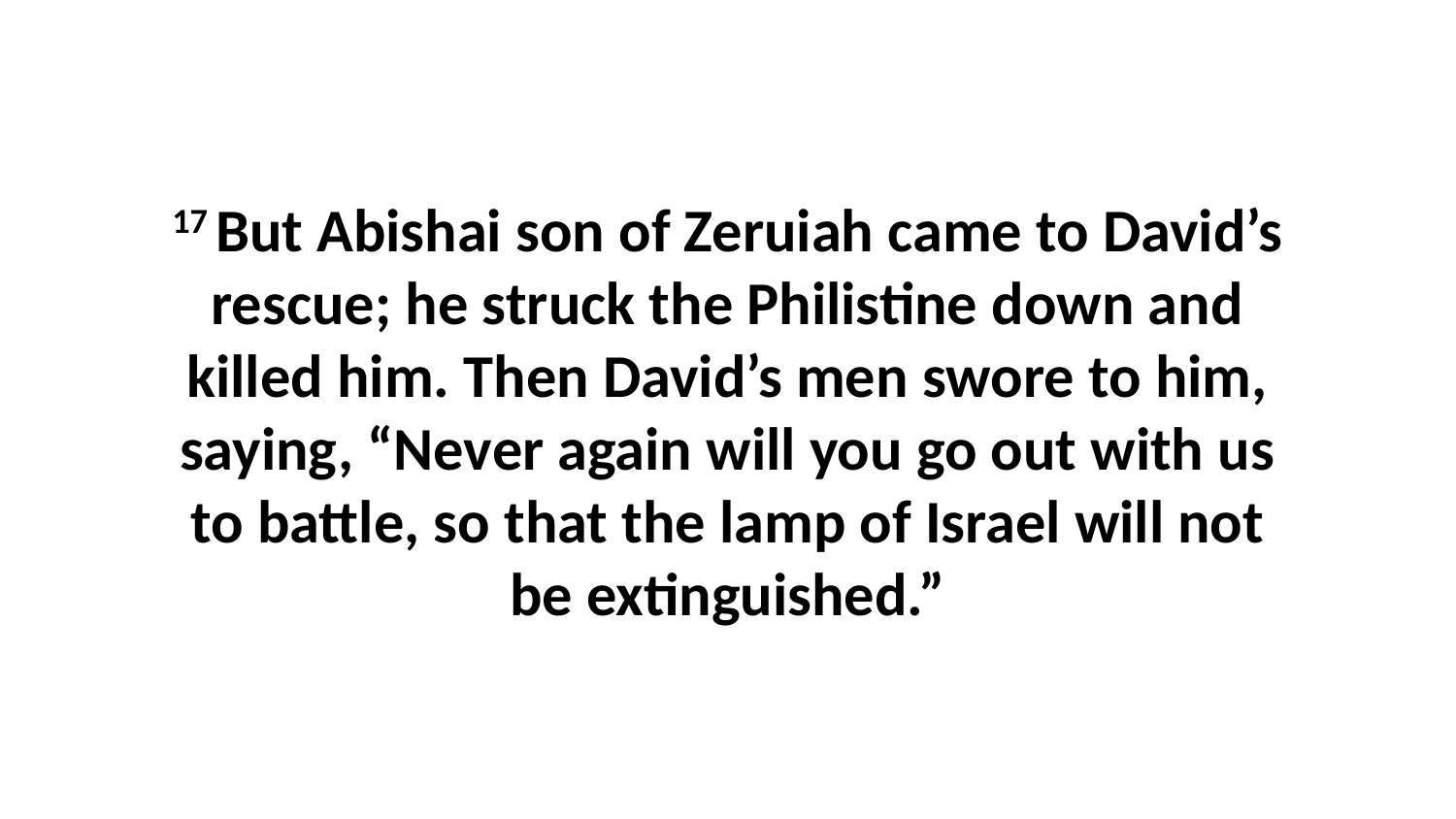

17 But Abishai son of Zeruiah came to David’s rescue; he struck the Philistine down and killed him. Then David’s men swore to him, saying, “Never again will you go out with us to battle, so that the lamp of Israel will not be extinguished.”